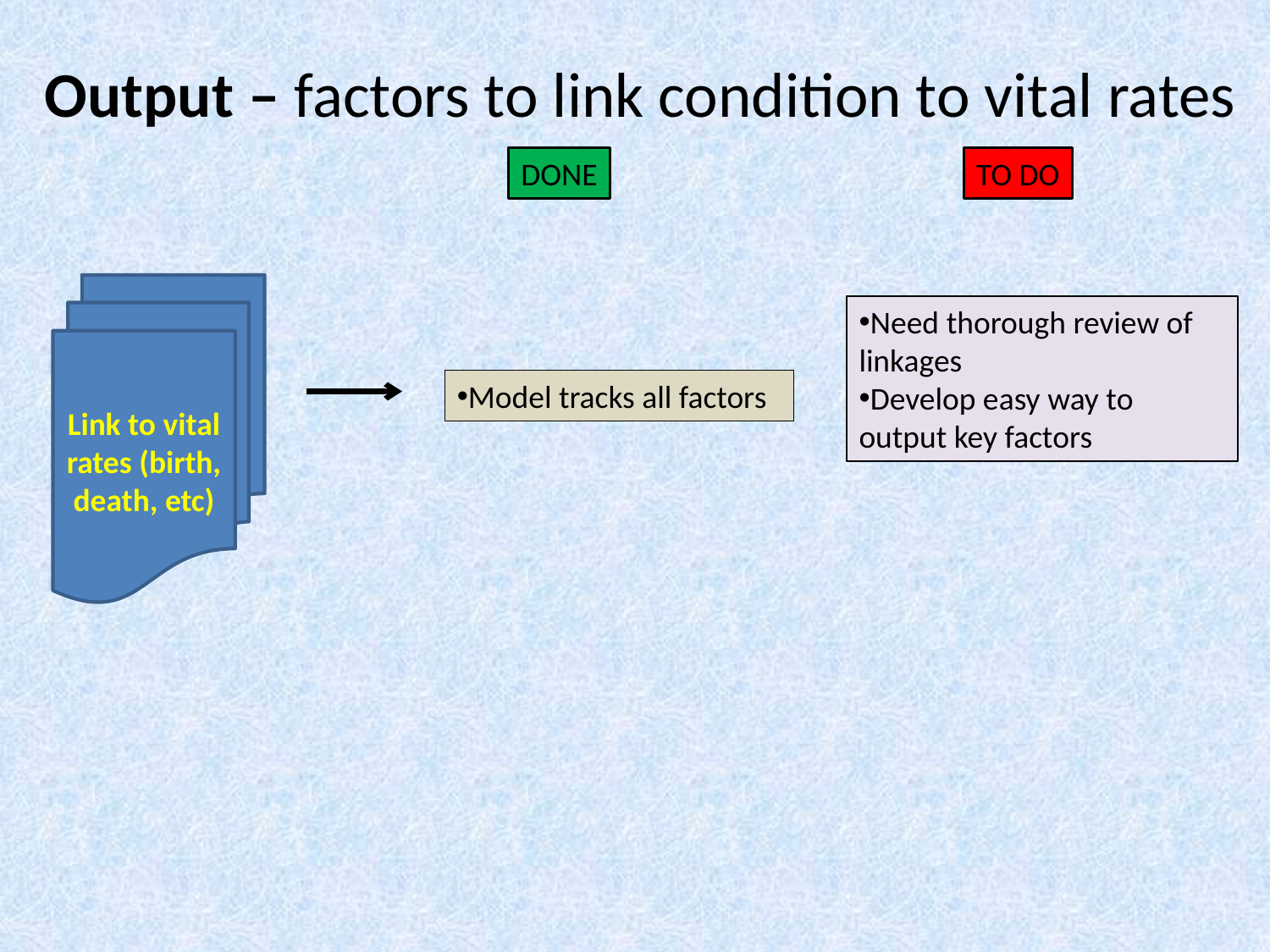

# Output – factors to link condition to vital rates
DONE
TO DO
Link to vital rates (birth, death, etc)
Need thorough review of linkages
Develop easy way to output key factors
Model tracks all factors